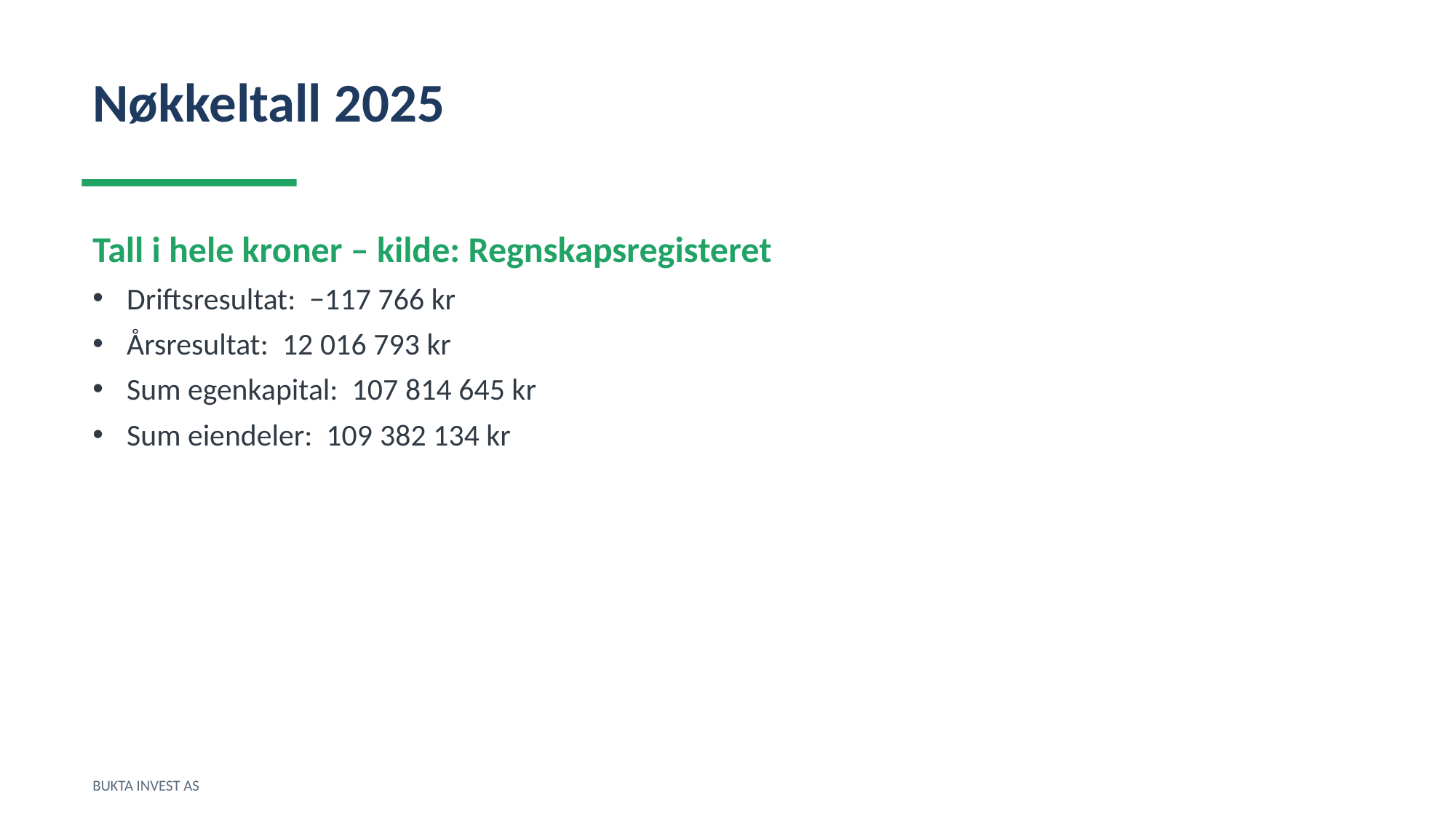

Nøkkeltall 2025

Tall i hele kroner – kilde: Regnskapsregisteret
Driftsresultat:  −117 766 kr
Årsresultat:  12 016 793 kr
Sum egenkapital:  107 814 645 kr
Sum eiendeler:  109 382 134 kr
BUKTA INVEST AS